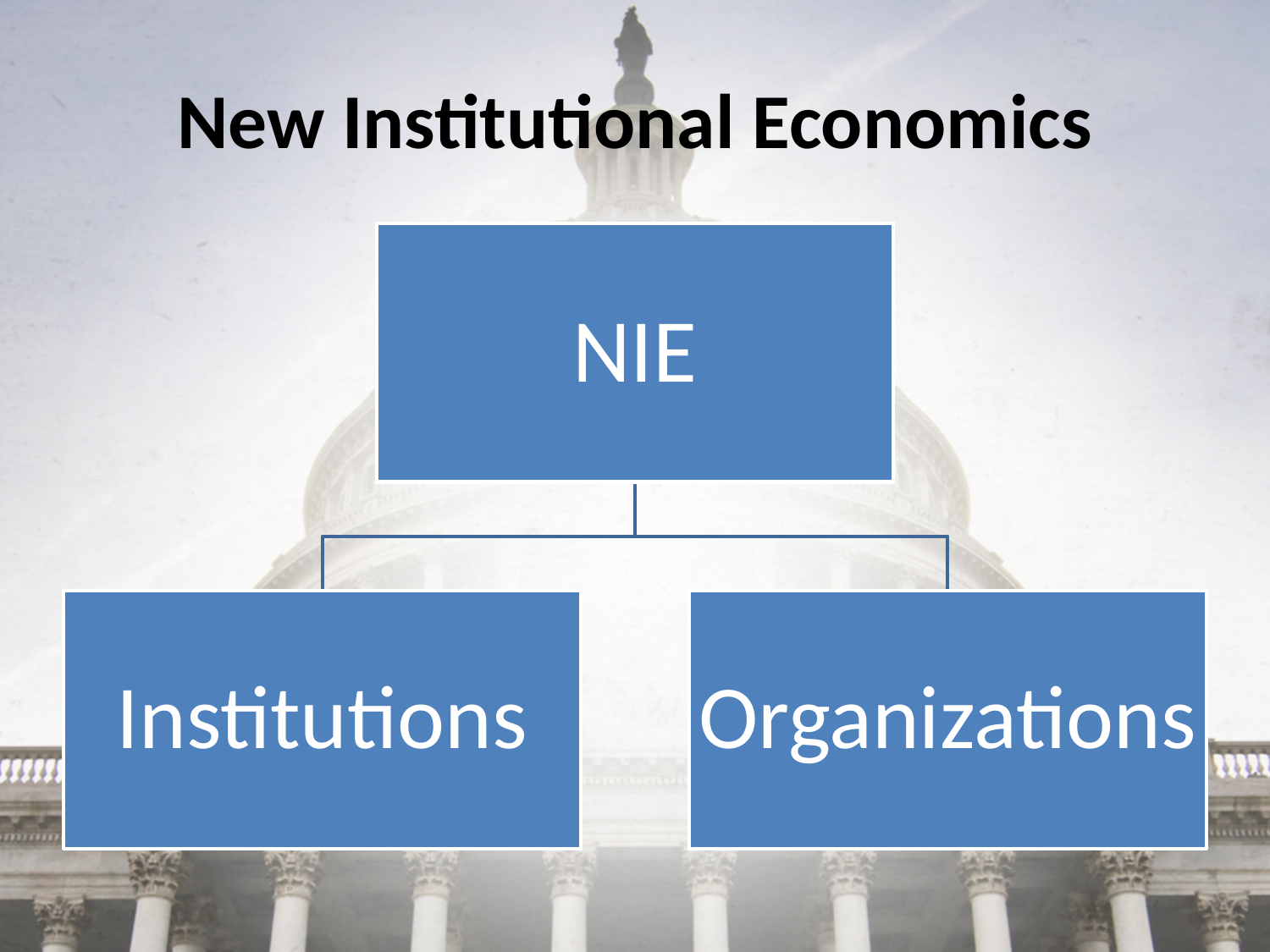

# New Institutional Economics
NIE
Institutions
Organizations